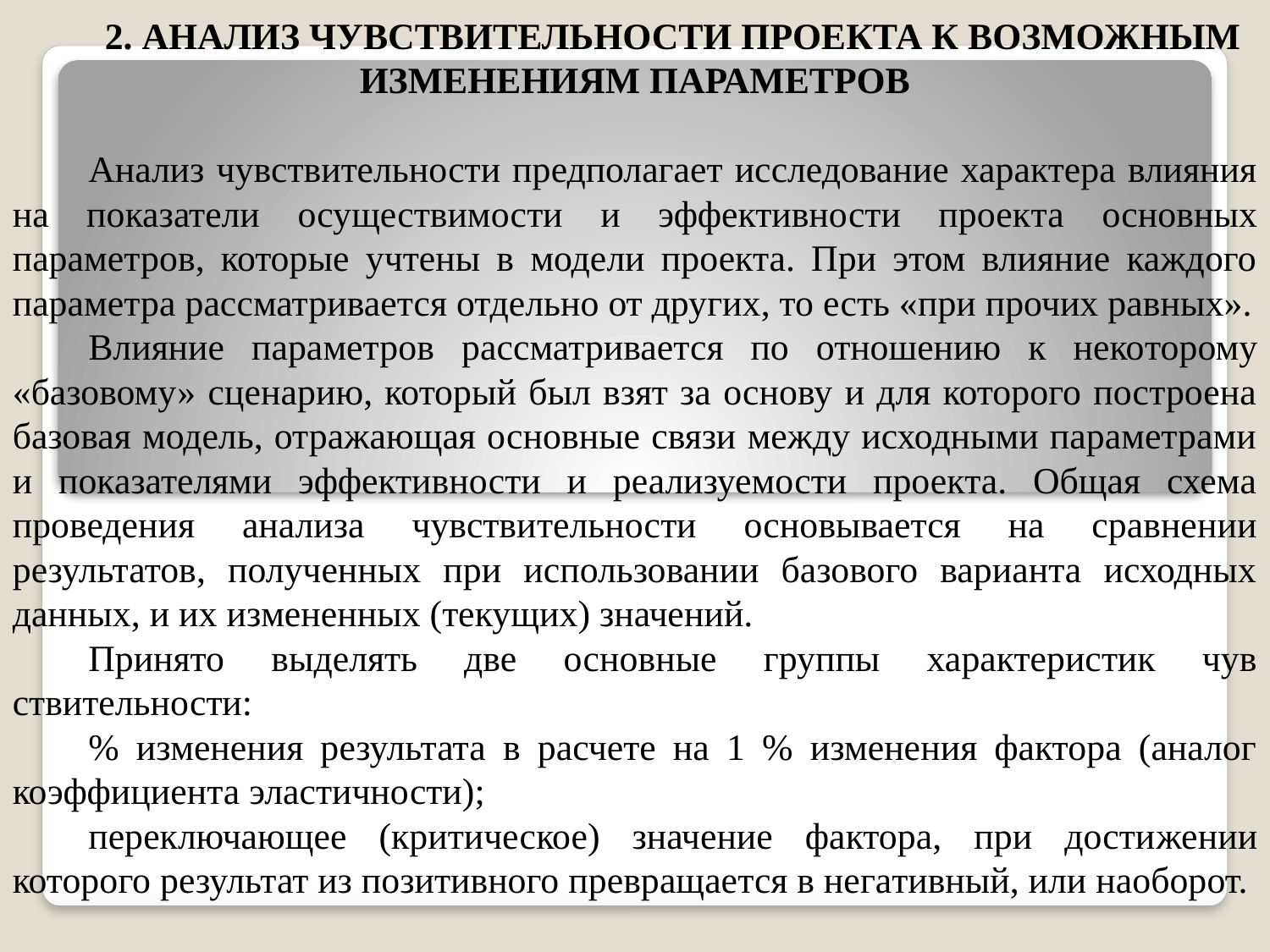

2. АНАЛИЗ ЧУВСТВИТЕЛЬНОСТИ ПРОЕКТА К ВОЗМОЖНЫМ ИЗМЕНЕНИЯМ ПАРАМЕТРОВ

Анализ чувствительности предполагает исследование характера влияния на показатели осуществимости и эффективности проек­та основных параметров, которые учтены в модели проекта. При этом влияние каждого параметра рассматривается отдельно от других, то есть «при прочих равных».
Влияние параметров рассматривается по отношению к неко­торому «базовому» сценарию, который был взят за основу и для которого построена базовая модель, отражающая основные связи между исходными параметрами и показателями эффективности и реализуемости проекта. Общая схема проведения анализа чувстви­тельности основывается на сравнении результатов, полученных при использовании базового варианта исходных данных, и их из­мененных (текущих) значений.
Принято выделять две основные группы характеристик чув­ствительности:
% изменения результата в расчете на 1 % изменения фактора (аналог коэффициента эластичности);
переключающее (критическое) значение фактора, при дости­жении которого результат из позитивного превращается в нега­тивный, или наоборот.